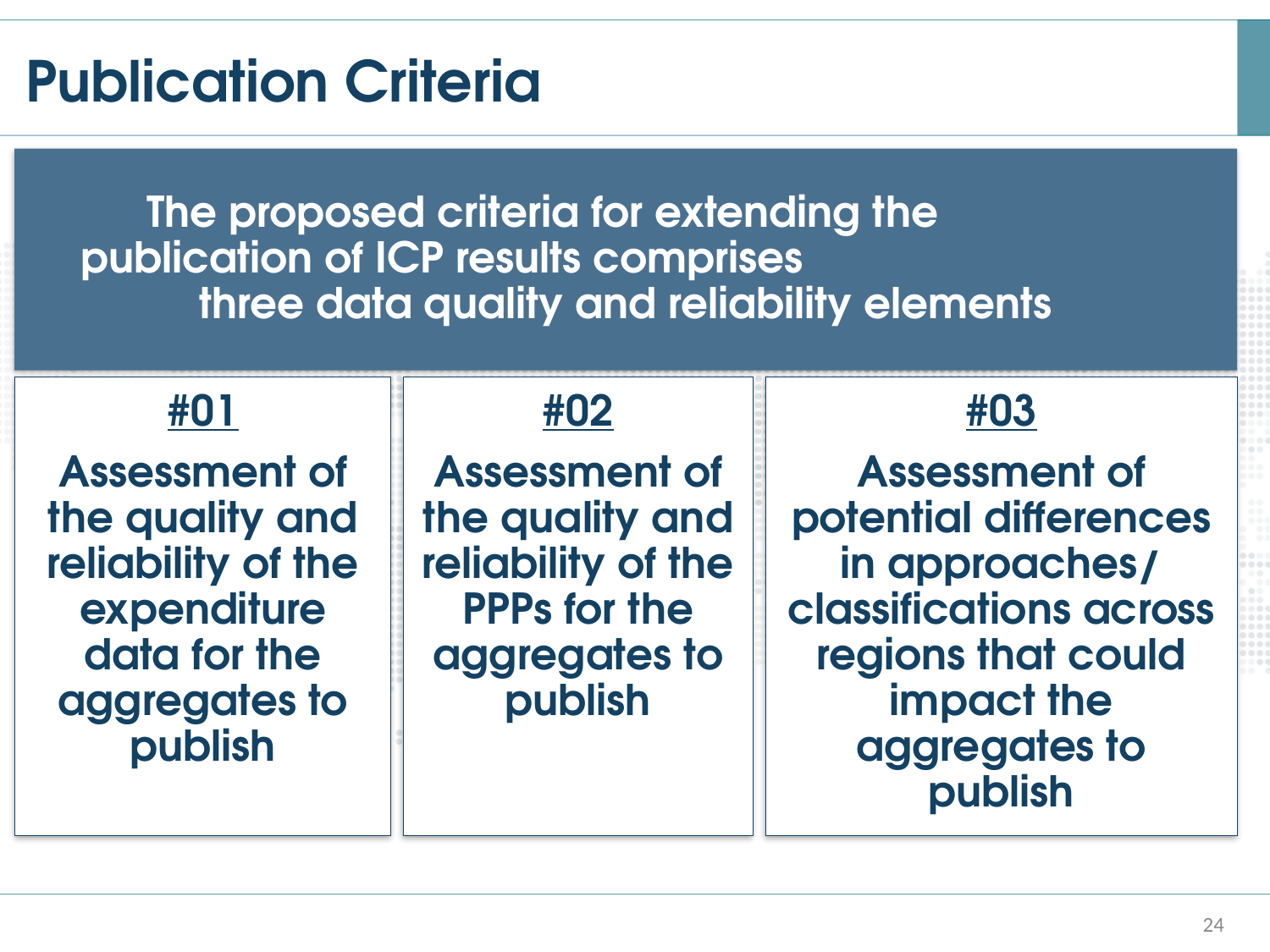

# Publication Criteria
The proposed criteria for extending the               publication of ICP results comprises                                three data quality and reliability elements
#01
Assessment of the quality and reliability of the expenditure data for the aggregates to publish
#02
Assessment of the quality and reliability of the PPPs for the aggregates to publish
#03
Assessment of potential differences in approaches/ classifications across regions that could impact the aggregates to publish
24